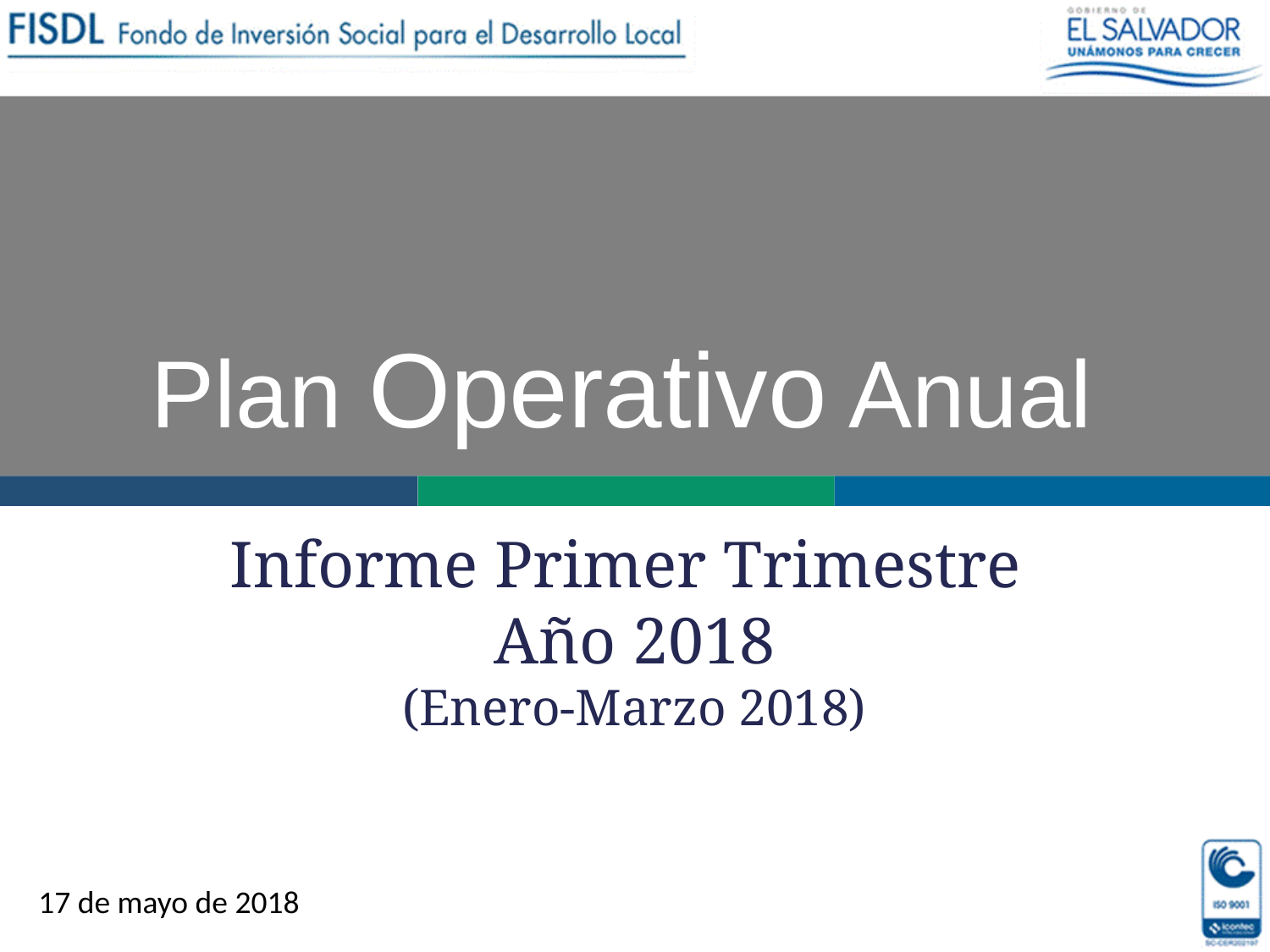

Plan Operativo Anual

Informe Primer Trimestre
Año 2018
(Enero-Marzo 2018)
17 de mayo de 2018